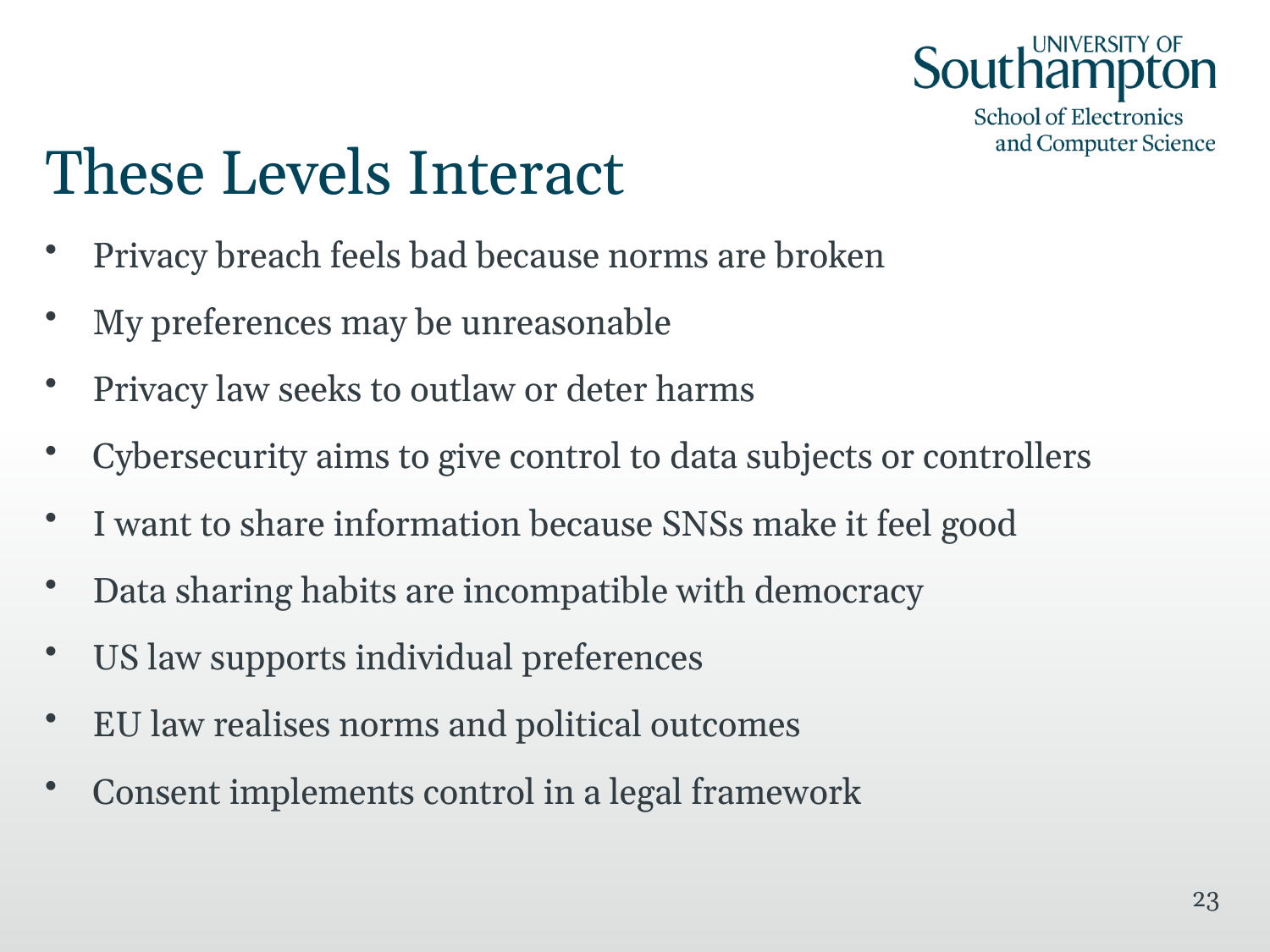

# These Levels Interact
Privacy breach feels bad because norms are broken
My preferences may be unreasonable
Privacy law seeks to outlaw or deter harms
Cybersecurity aims to give control to data subjects or controllers
I want to share information because SNSs make it feel good
Data sharing habits are incompatible with democracy
US law supports individual preferences
EU law realises norms and political outcomes
Consent implements control in a legal framework
23